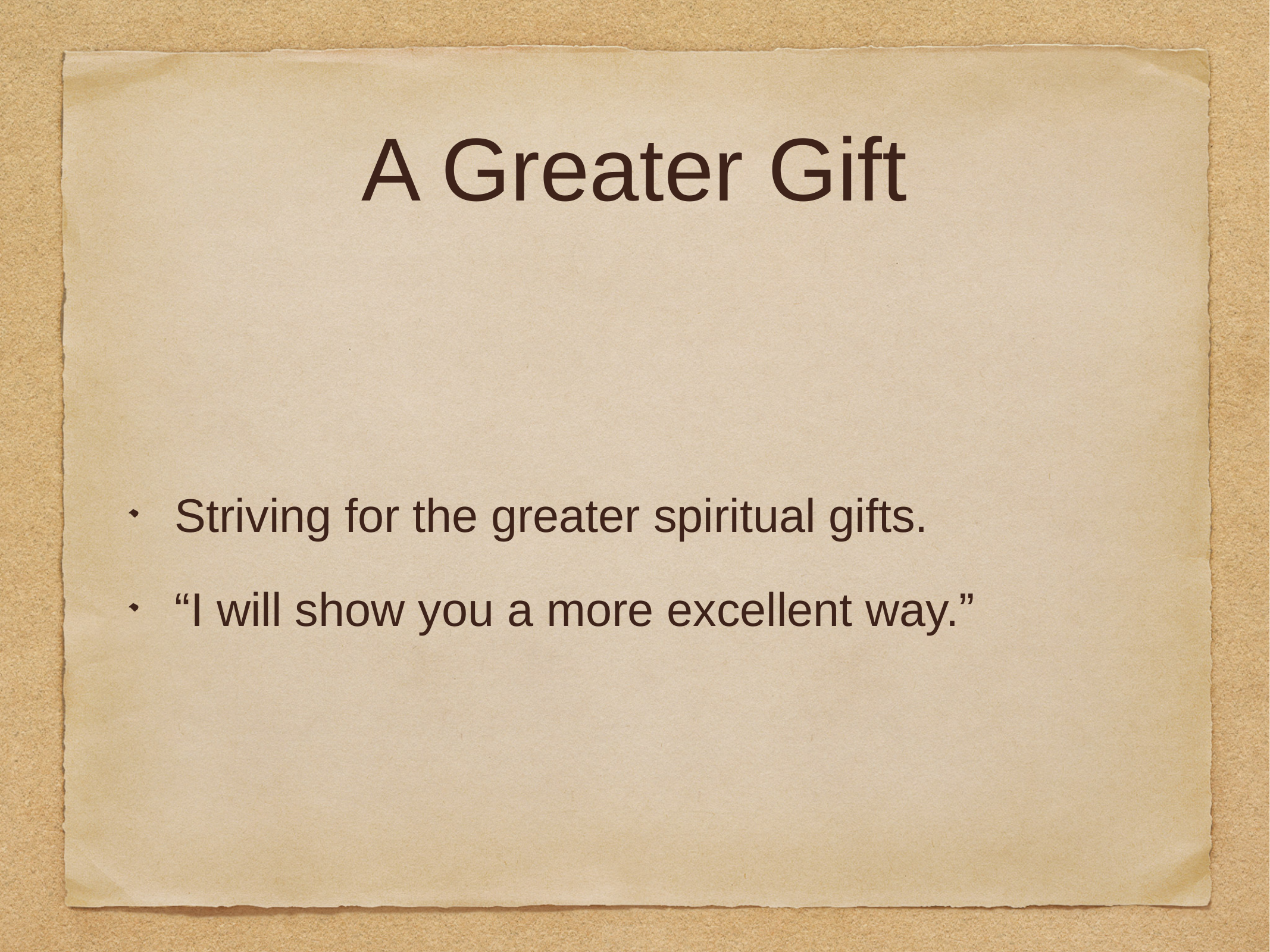

# A Greater Gift
Striving for the greater spiritual gifts.
“I will show you a more excellent way.”